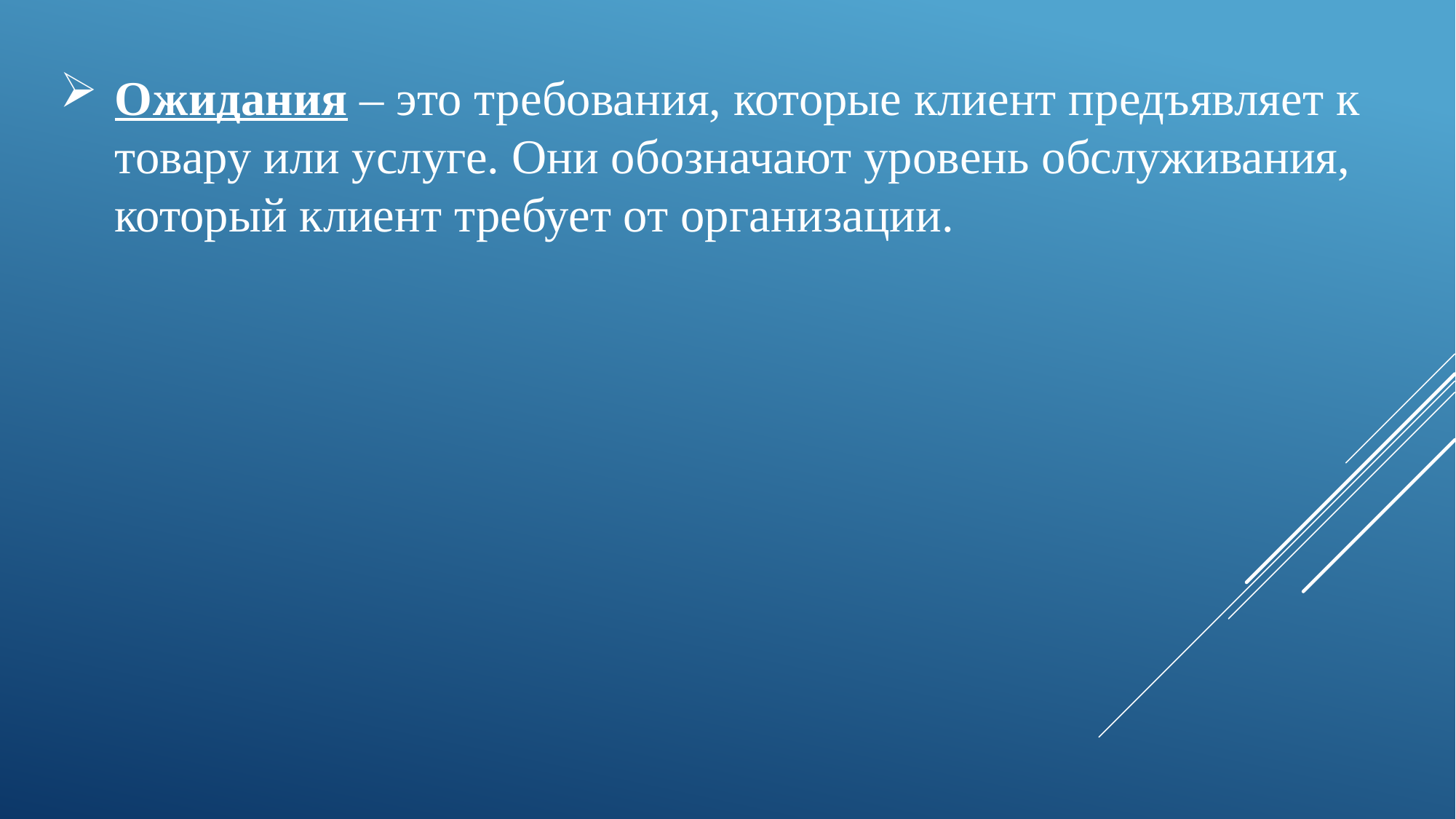

Ожидания – это требования, которые клиент предъявляет к товару или услуге. Они обозначают уровень обслуживания, который клиент требует от организации.